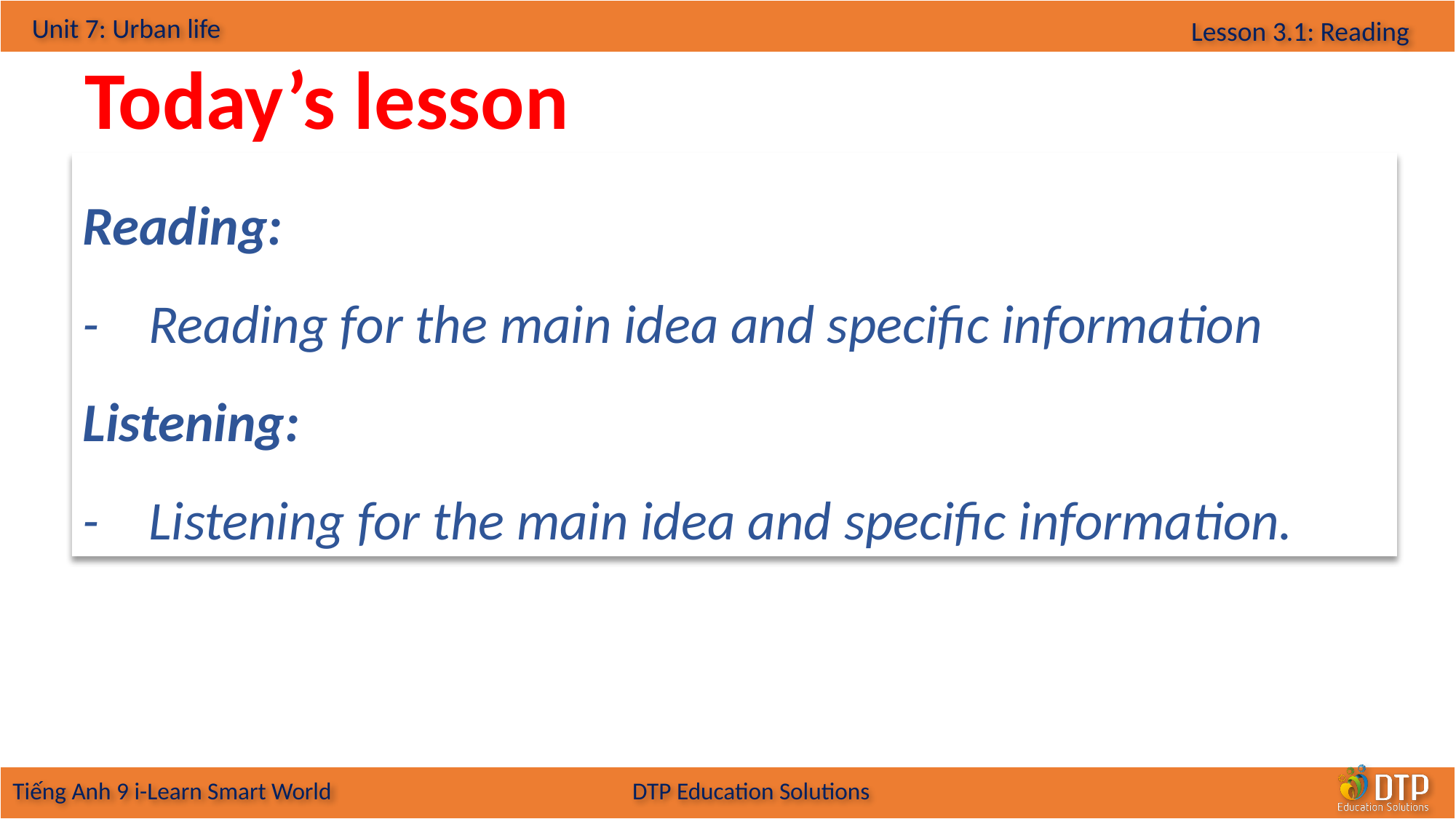

Today’s lesson
Reading:
-    Reading for the main idea and specific information
Listening:
-    Listening for the main idea and specific information.